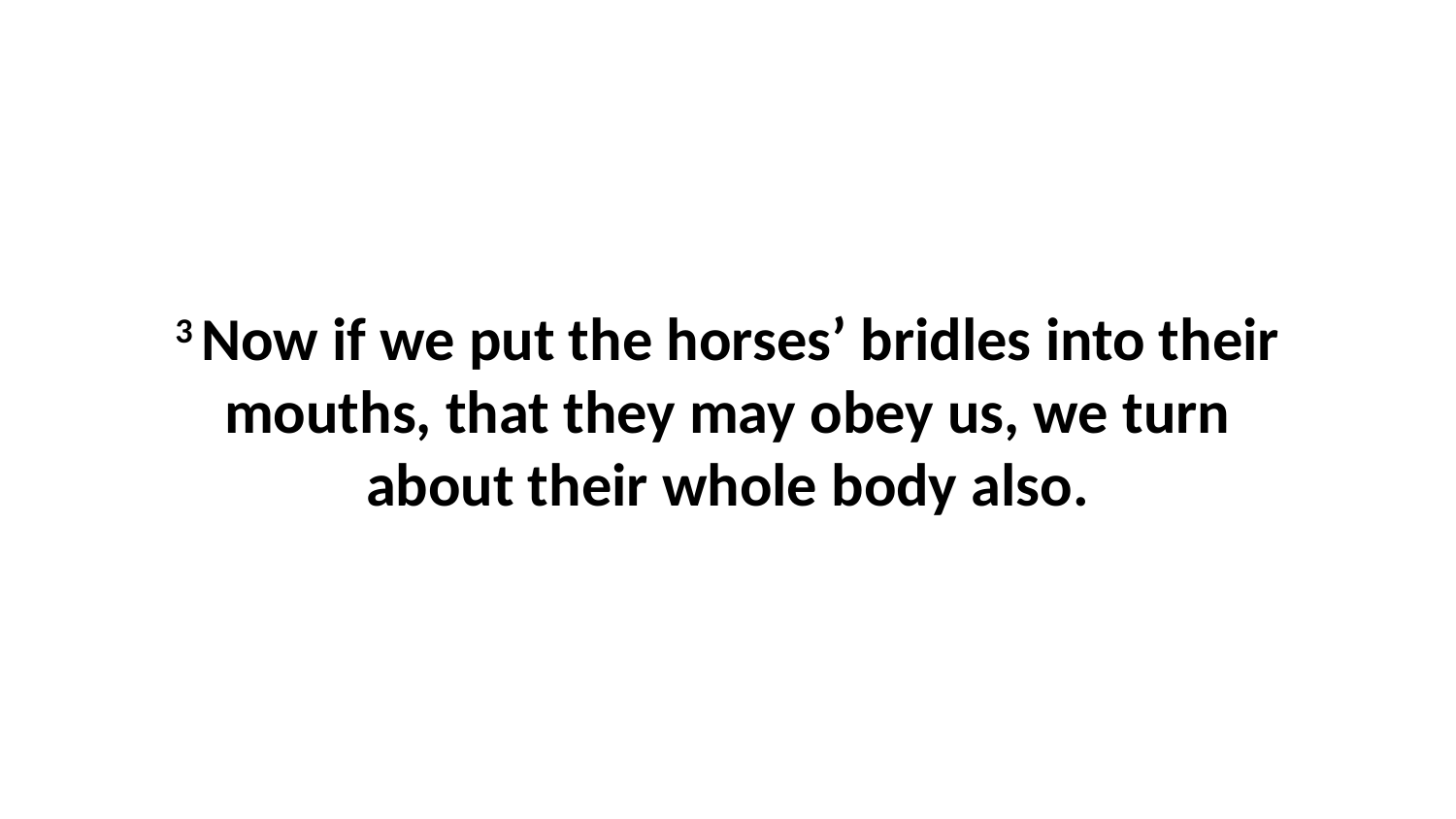

3 Now if we put the horses’ bridles into their mouths, that they may obey us, we turn about their whole body also.